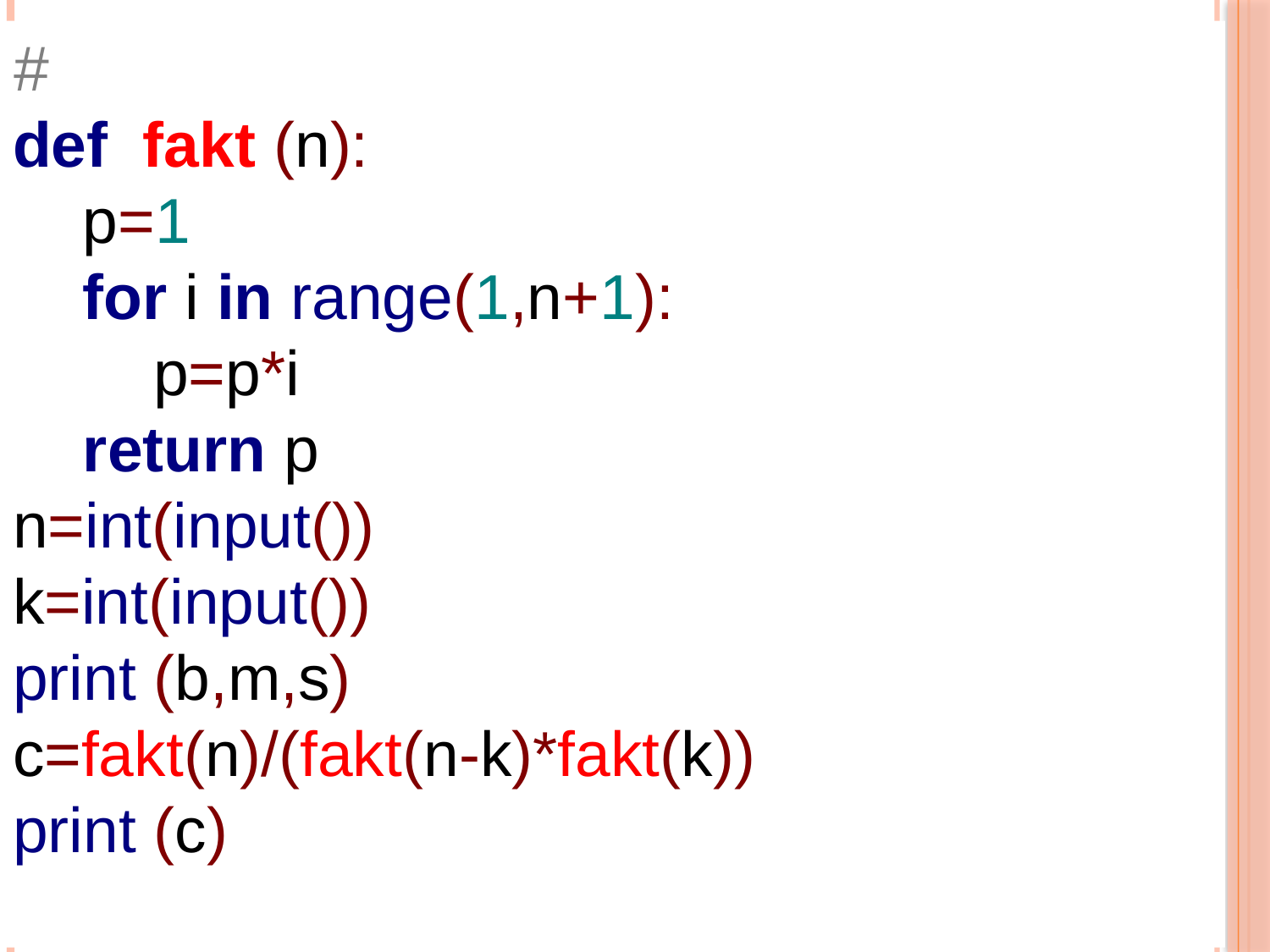

# 
def  fakt (n):
    p=1
    for i in range(1,n+1):
        p=p*i
    return p
n=int(input())
k=int(input())
print (b,m,s)
c=fakt(n)/(fakt(n-k)*fakt(k))
print (c)